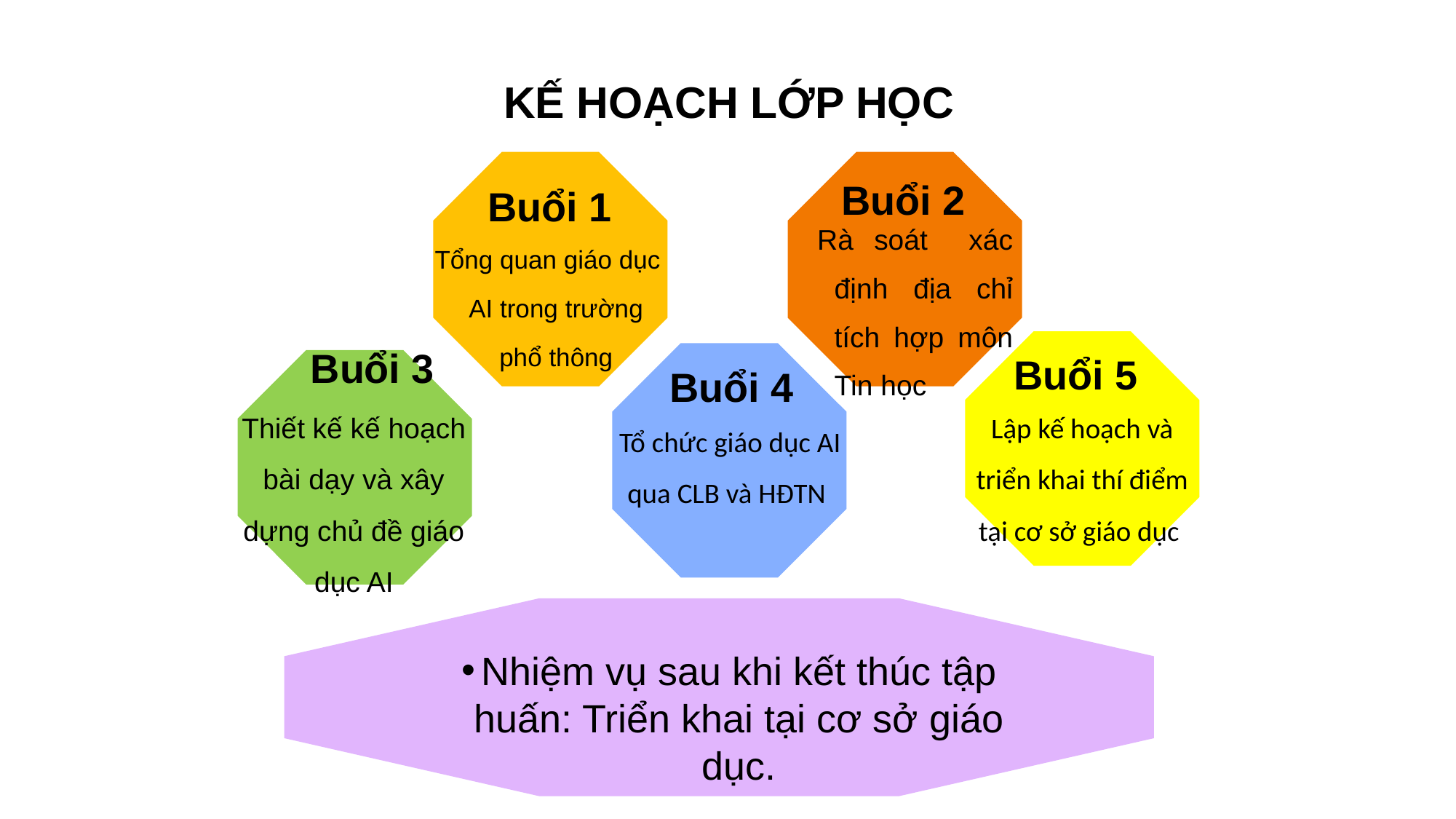

KẾ HOẠCH LỚP HỌC

Buổi 2
Buổi 1
Rà soát  xác định địa chỉ tích hợp môn Tin học
Tổng quan giáo dục AI trong trường phổ thông

Buổi 3

Buổi 5
Buổi 4

Lập kế hoạch và triển khai thí điểm tại cơ sở giáo dục
Thiết kế kế hoạch bài dạy và xây dựng chủ đề giáo dục AI
Tổ chức giáo dục AI qua CLB và HĐTN

Nhiệm vụ sau khi kết thúc tập huấn: Triển khai tại cơ sở giáo dục.